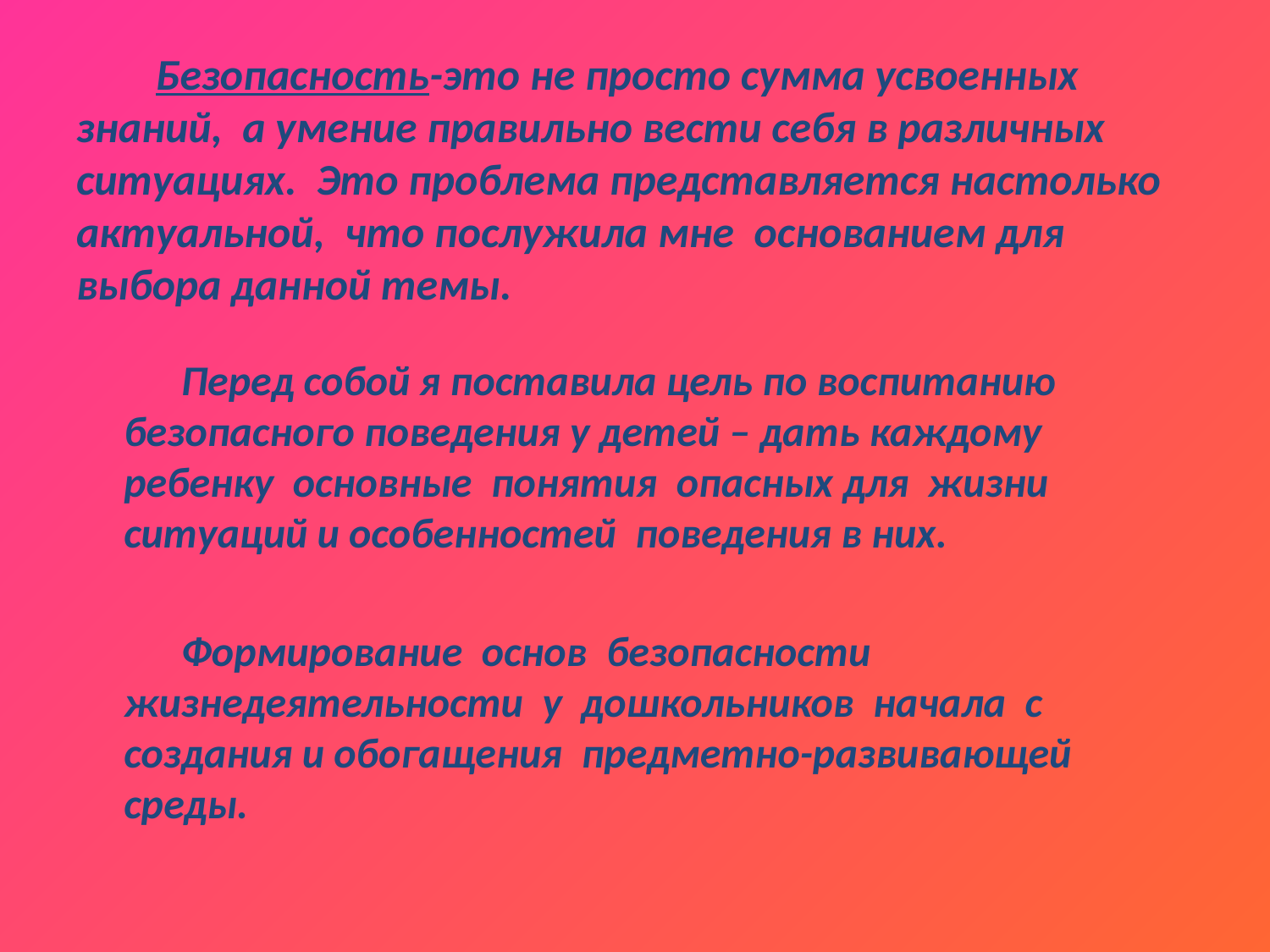

# Безопасность-это не просто сумма усвоенных знаний,  а умение правильно вести себя в различных ситуациях.  Это проблема представляется настолько актуальной,  что послужила мне  основанием для выбора данной темы.
           Перед собой я поставила цель по воспитанию безопасного поведения у детей – дать каждому ребенку  основные  понятия  опасных для  жизни ситуаций и особенностей  поведения в них.

           Формирование  основ  безопасности жизнедеятельности  у  дошкольников  начала  с создания и обогащения  предметно-развивающей среды.